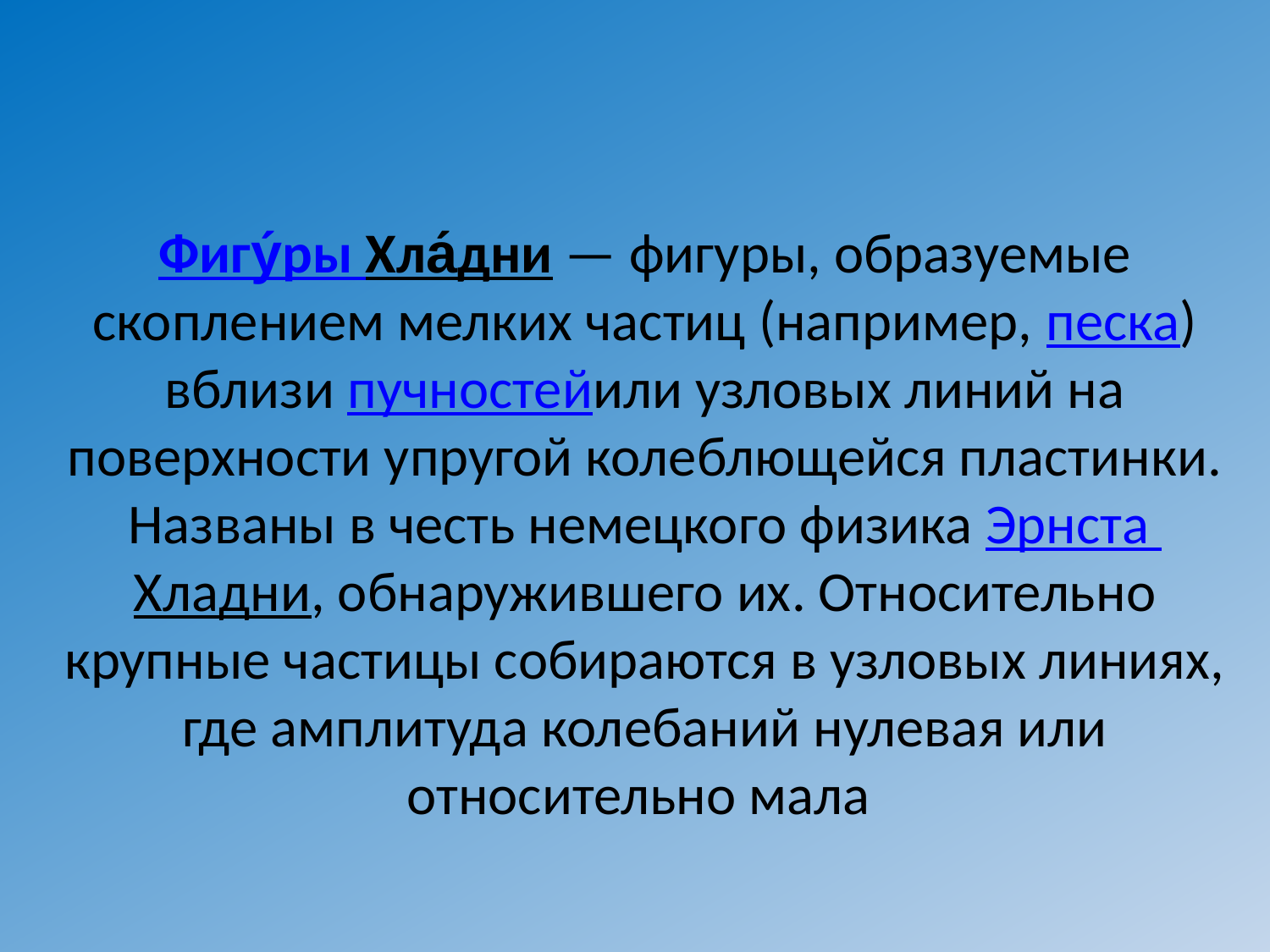

# Фигу́ры Хла́дни — фигуры, образуемые скоплением мелких частиц (например, песка) вблизи пучностейили узловых линий на поверхности упругой колеблющейся пластинки. Названы в честь немецкого физика Эрнста Хладни, обнаружившего их. Относительно крупные частицы собираются в узловых линиях, где амплитуда колебаний нулевая или относительно мала